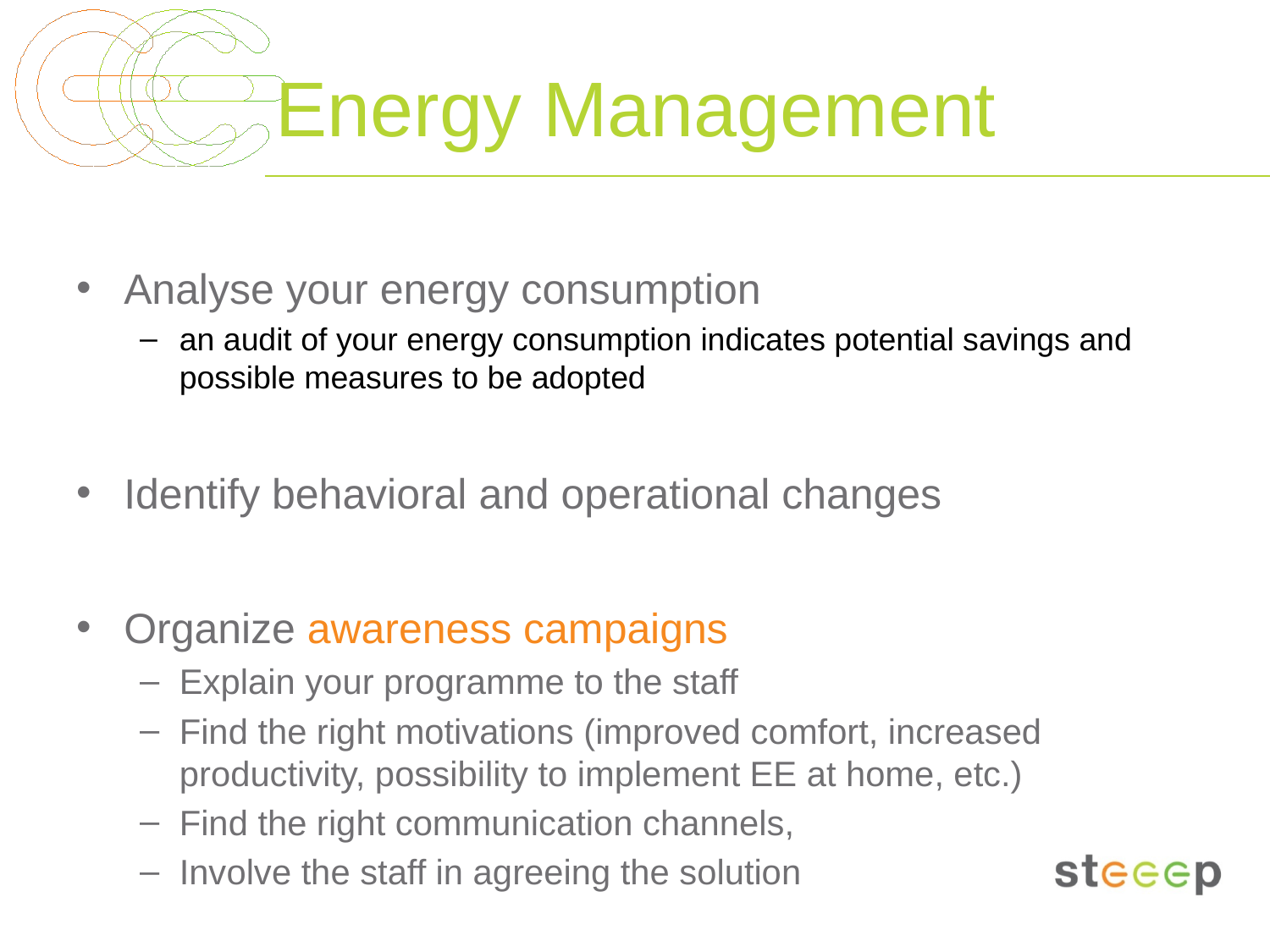

# Energy Management

Analyse your energy consumption
an audit of your energy consumption indicates potential savings and possible measures to be adopted

Identify behavioral and operational changes

Organize awareness campaigns
Explain your programme to the staff
Find the right motivations (improved comfort, increased productivity, possibility to implement EE at home, etc.)
Find the right communication channels,
Involve the staff in agreeing the solution